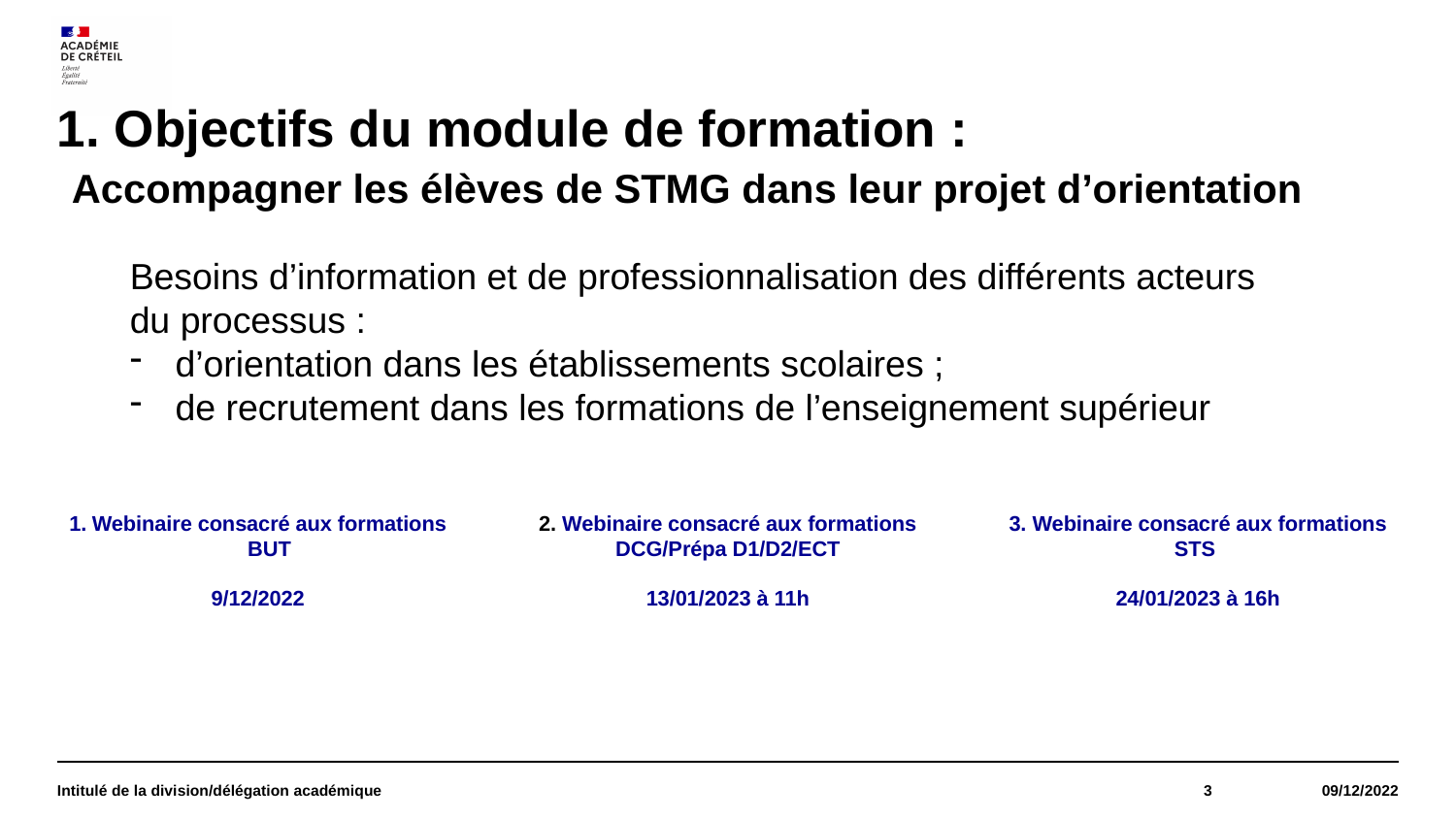

# 1. Objectifs du module de formation : Accompagner les élèves de STMG dans leur projet d’orientation
Besoins d’information et de professionnalisation des différents acteurs du processus :
d’orientation dans les établissements scolaires ;
de recrutement dans les formations de l’enseignement supérieur

Webinaire consacré aux formations BUT
9/12/2022
2. Webinaire consacré aux formations DCG/Prépa D1/D2/ECT
13/01/2023 à 11h
3. Webinaire consacré aux formations STS
24/01/2023 à 16h
Intitulé de la division/délégation académique
3
09/12/2022